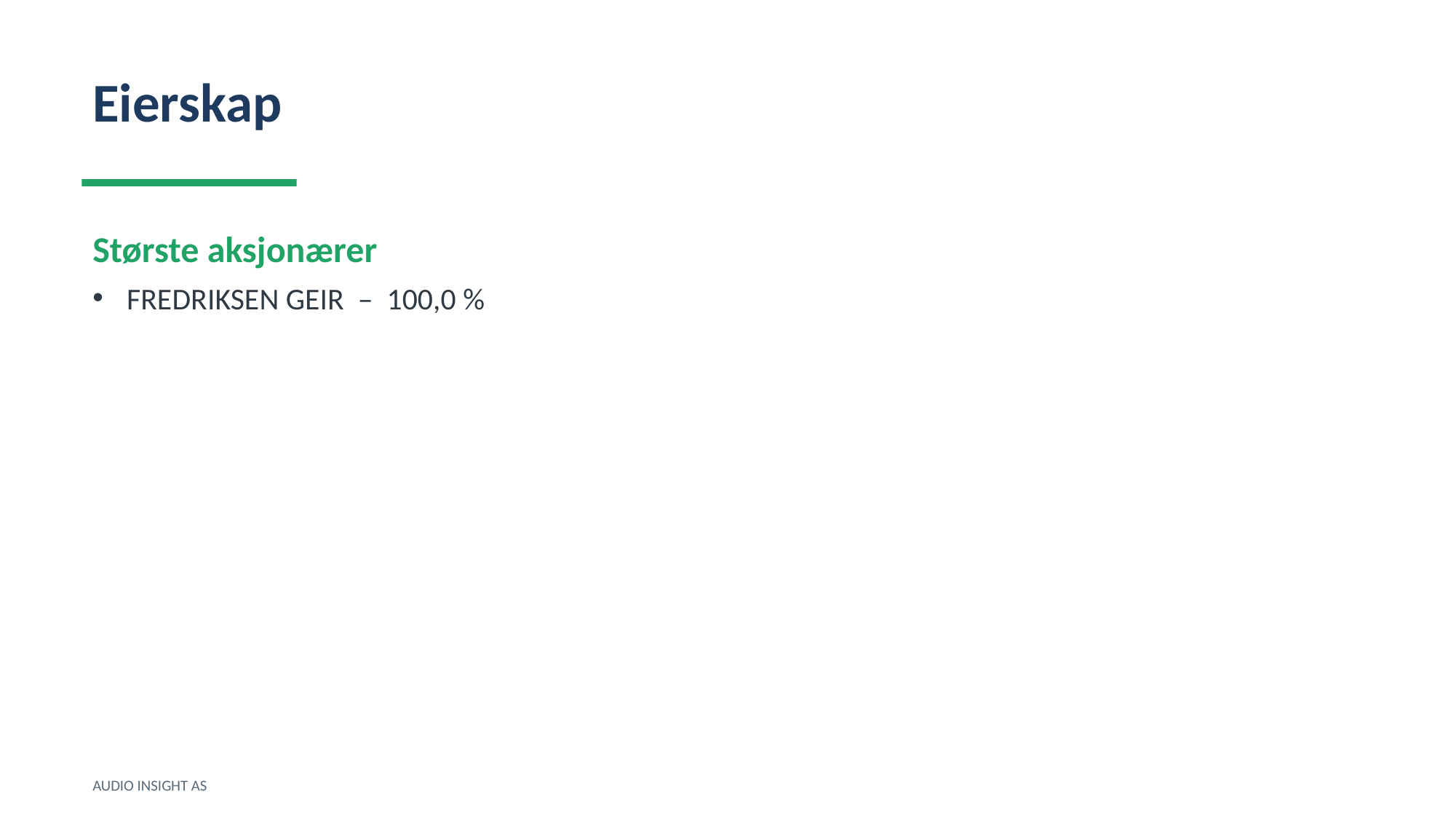

Eierskap

Største aksjonærer
FREDRIKSEN GEIR  –  100,0 %
AUDIO INSIGHT AS